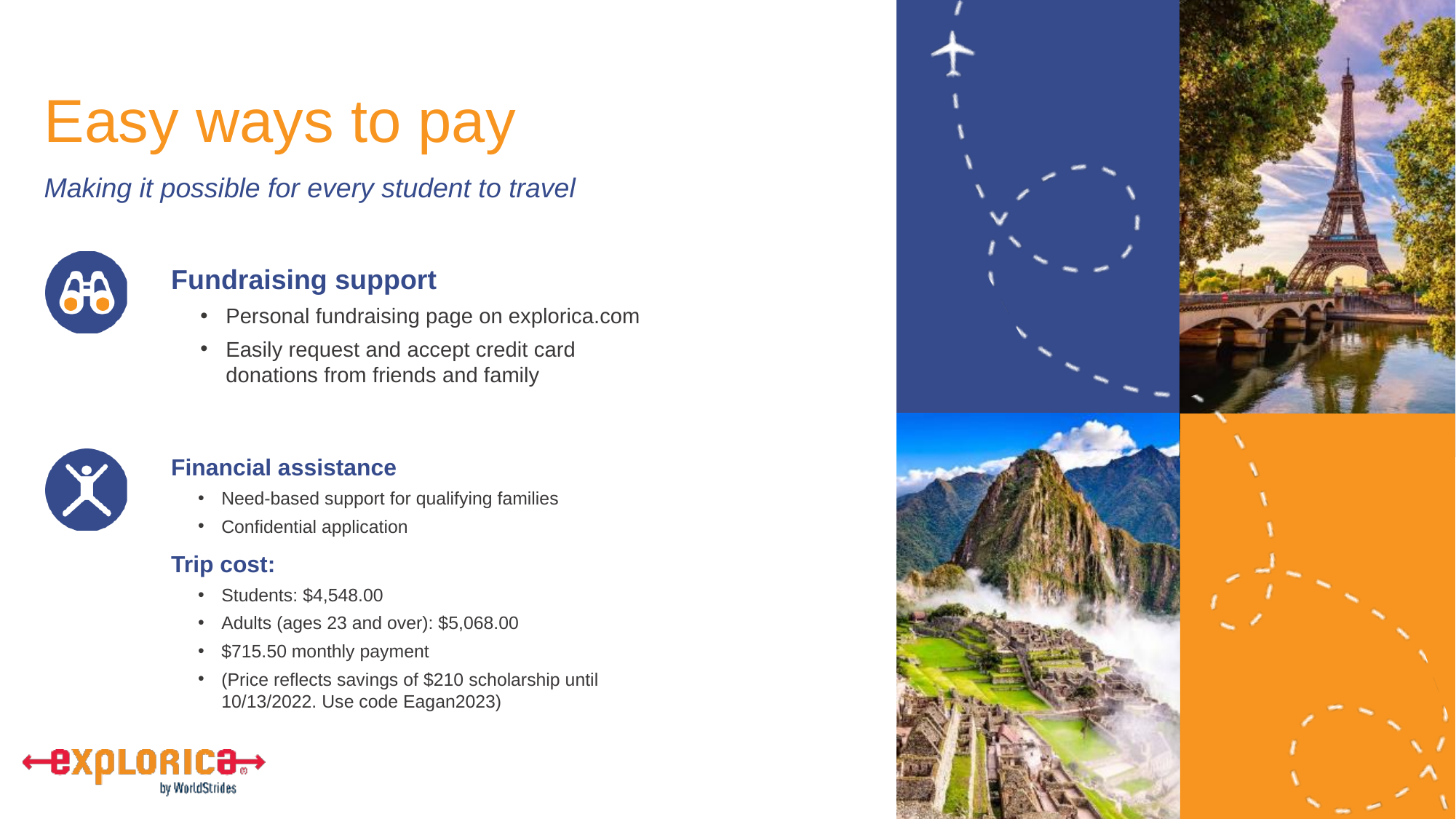

# Easy ways to pay
Fundraising support
Personal fundraising page on explorica.com
Easily request and accept credit card donations from friends and family
Financial assistance
Need-based support for qualifying families
Confidential application
Trip cost:
Students: $4,548.00
Adults (ages 23 and over): $5,068.00
$715.50 monthly payment
(Price reflects savings of $210 scholarship until 10/13/2022. Use code Eagan2023)